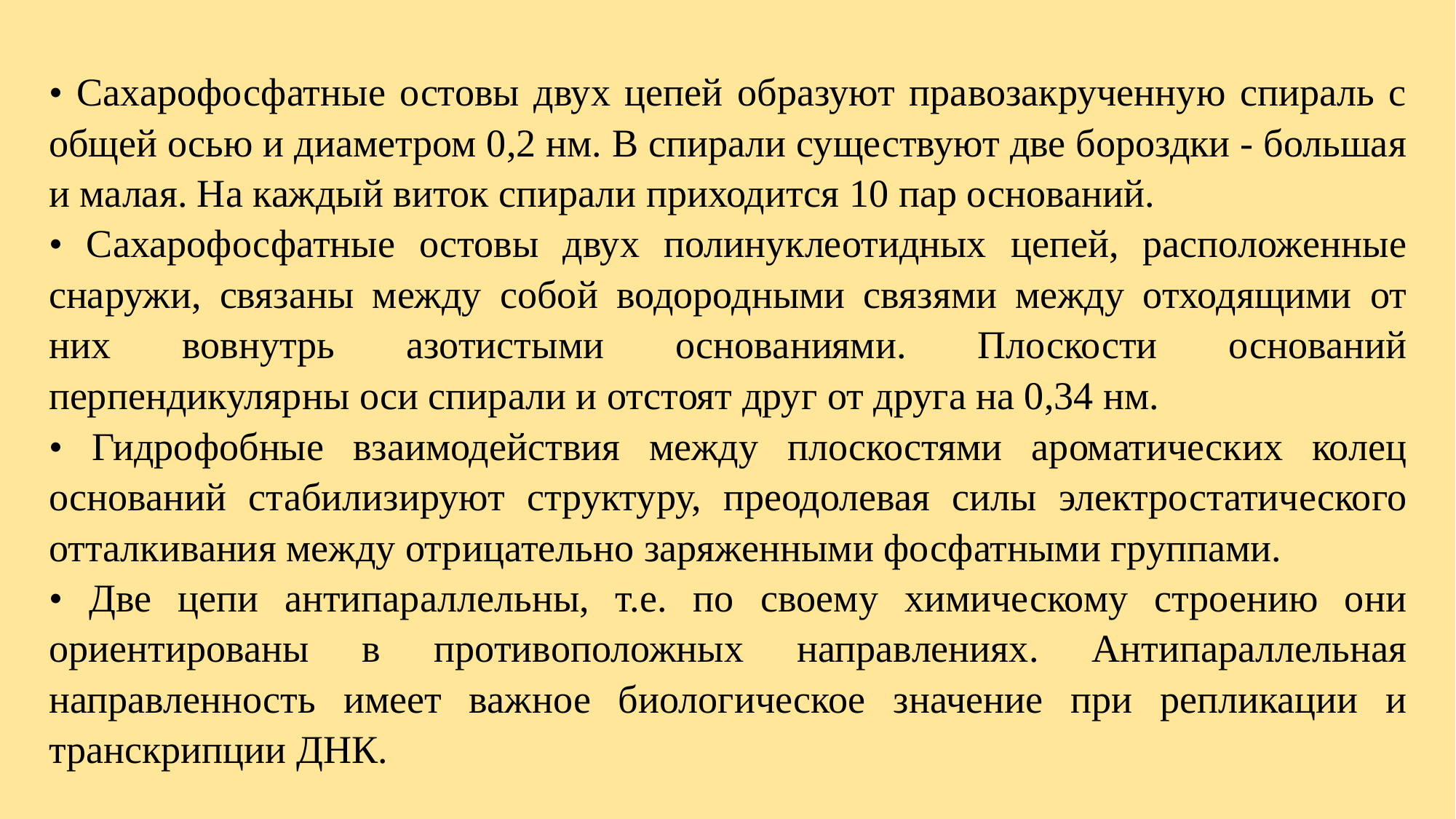

• Сахарофосфатные остовы двух цепей образуют правозакрученную спираль с общей осью и диаметром 0,2 нм. В спирали существуют две бороздки - большая и малая. На каждый виток спирали приходится 10 пар оснований.
• Сахарофосфатные остовы двух полинуклеотидных цепей, расположенные снаружи, связаны между собой водородными связями между отходящими от них вовнутрь азотистыми основаниями. Плоскости оснований перпендикулярны оси спирали и отстоят друг от друга на 0,34 нм.
• Гидрофобные взаимодействия между плоскостями ароматических колец оснований стабилизируют структуру, преодолевая силы электростатического отталкивания между отрицательно заряженными фосфатными группами.
• Две цепи антипараллельны, т.е. по своему химическому строению они ориентированы в противоположных направлениях. Антипараллельная направленность имеет важное биологическое значение при репликации и транскрипции ДНК.